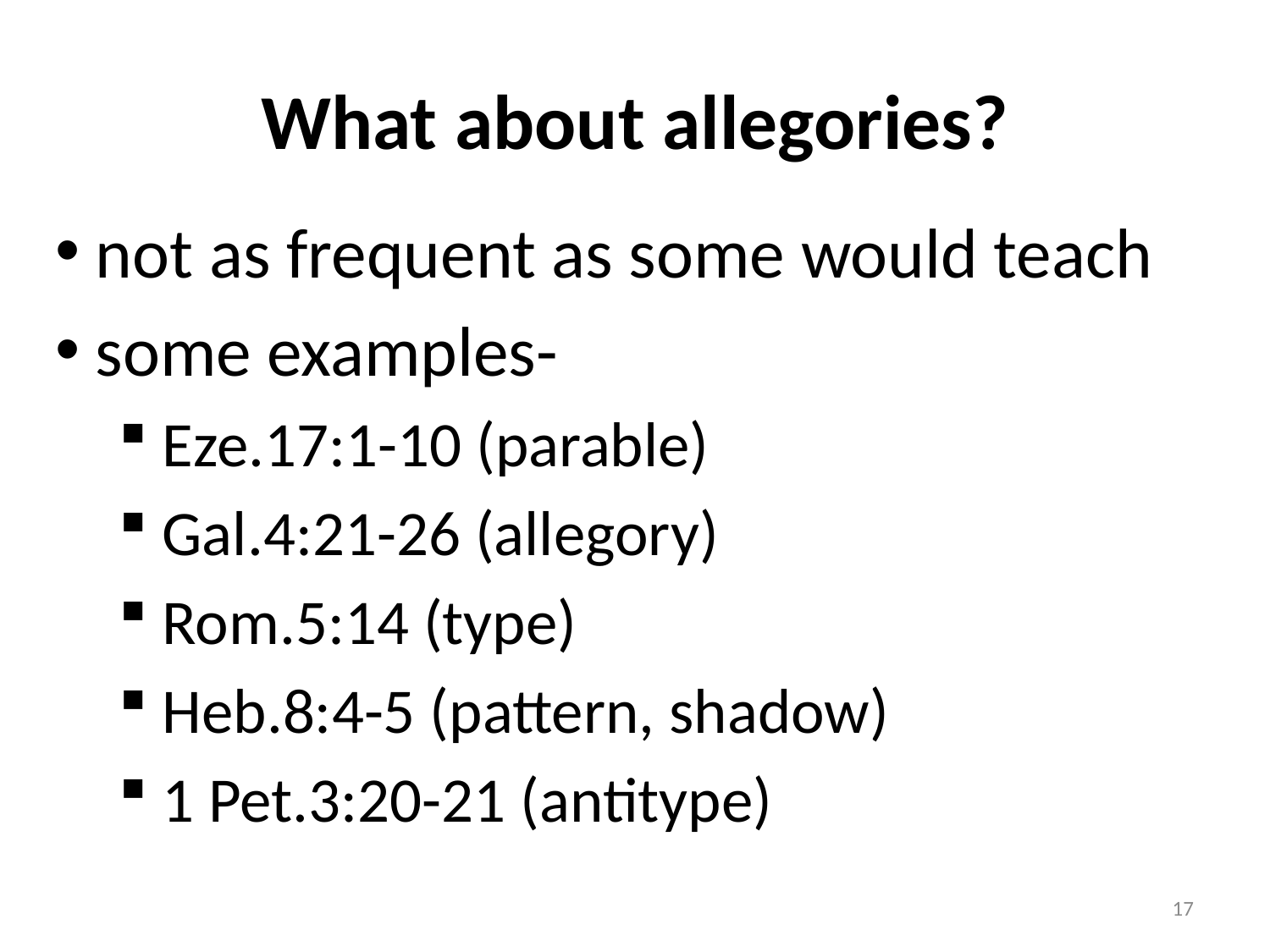

# What about allegories?
 not as frequent as some would teach
 some examples-
 Eze.17:1-10 (parable)
 Gal.4:21-26 (allegory)
 Rom.5:14 (type)
 Heb.8:4-5 (pattern, shadow)
 1 Pet.3:20-21 (antitype)
17